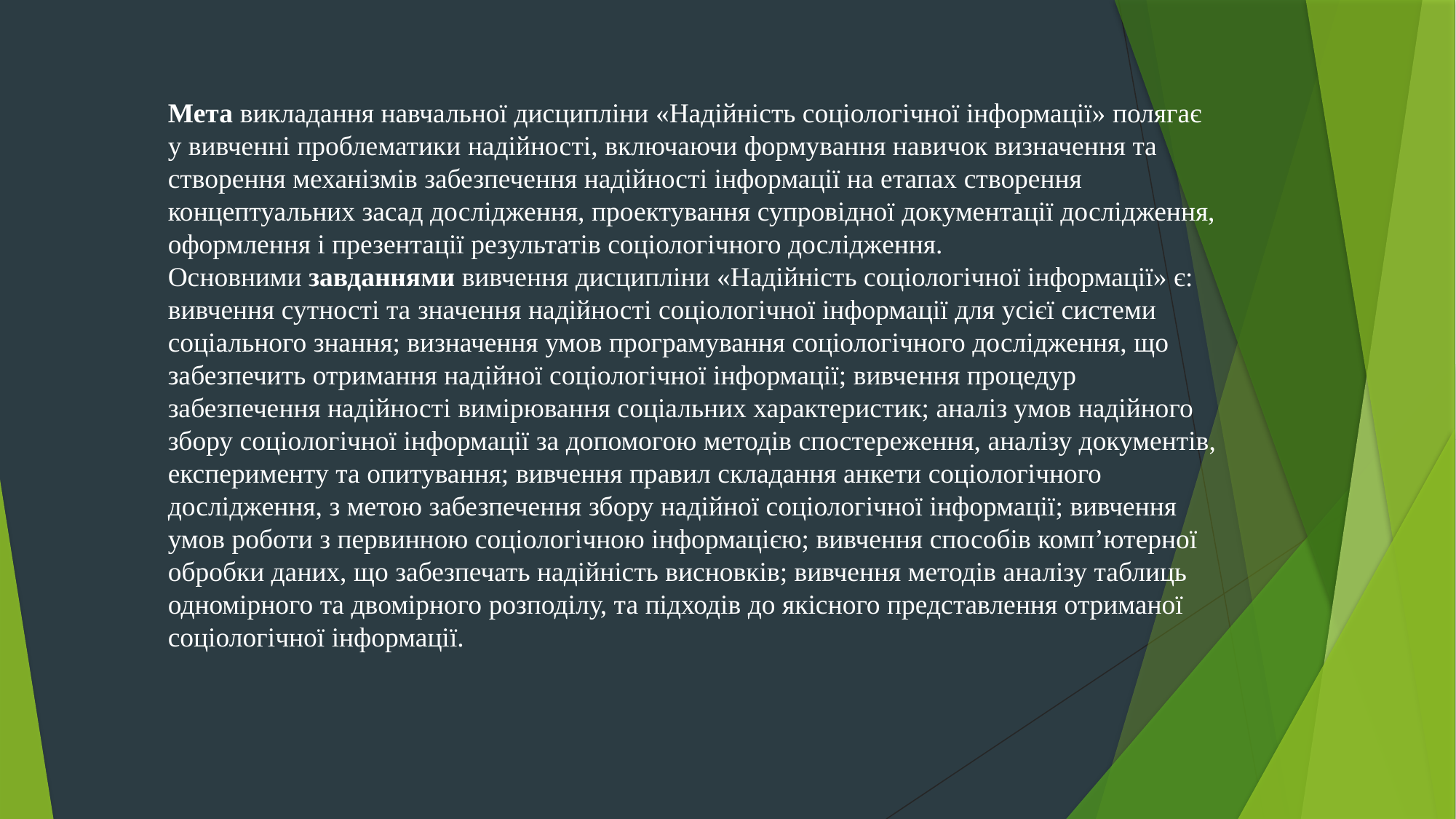

Мета викладання навчальної дисципліни «Надійність соціологічної інформації» полягає у вивченні проблематики надійності, включаючи формування навичок визначення та створення механізмів забезпечення надійності інформації на етапах створення концептуальних засад дослідження, проектування супровідної документації дослідження, оформлення і презентації результатів соціологічного дослідження.
Основними завданнями вивчення дисципліни «Надійність соціологічної інформації» є: вивчення сутності та значення надійності соціологічної інформації для усієї системи соціального знання; визначення умов програмування соціологічного дослідження, що забезпечить отримання надійної соціологічної інформації; вивчення процедур забезпечення надійності вимірювання соціальних характеристик; аналіз умов надійного збору соціологічної інформації за допомогою методів спостереження, аналізу документів, експерименту та опитування; вивчення правил складання анкети соціологічного дослідження, з метою забезпечення збору надійної соціологічної інформації; вивчення умов роботи з первинною соціологічною інформацією; вивчення способів комп’ютерної обробки даних, що забезпечать надійність висновків; вивчення методів аналізу таблиць одномірного та двомірного розподілу, та підходів до якісного представлення отриманої соціологічної інформації.